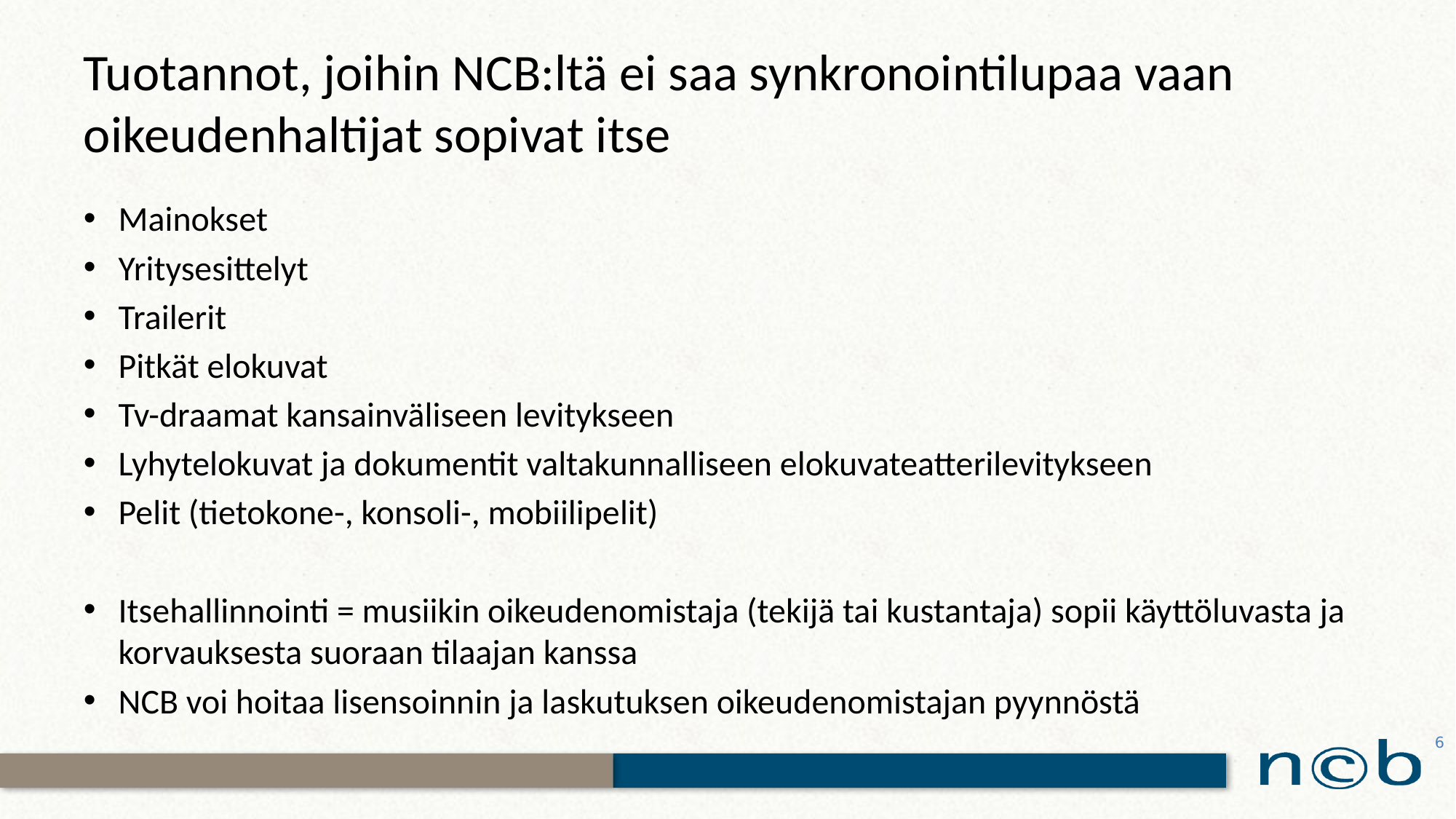

# Tuotannot, joihin NCB:ltä ei saa synkronointilupaa vaan oikeudenhaltijat sopivat itse
Mainokset
Yritysesittelyt
Trailerit
Pitkät elokuvat
Tv-draamat kansainväliseen levitykseen
Lyhytelokuvat ja dokumentit valtakunnalliseen elokuvateatterilevitykseen
Pelit (tietokone-, konsoli-, mobiilipelit)

Itsehallinnointi = musiikin oikeudenomistaja (tekijä tai kustantaja) sopii käyttöluvasta ja korvauksesta suoraan tilaajan kanssa
NCB voi hoitaa lisensoinnin ja laskutuksen oikeudenomistajan pyynnöstä

6